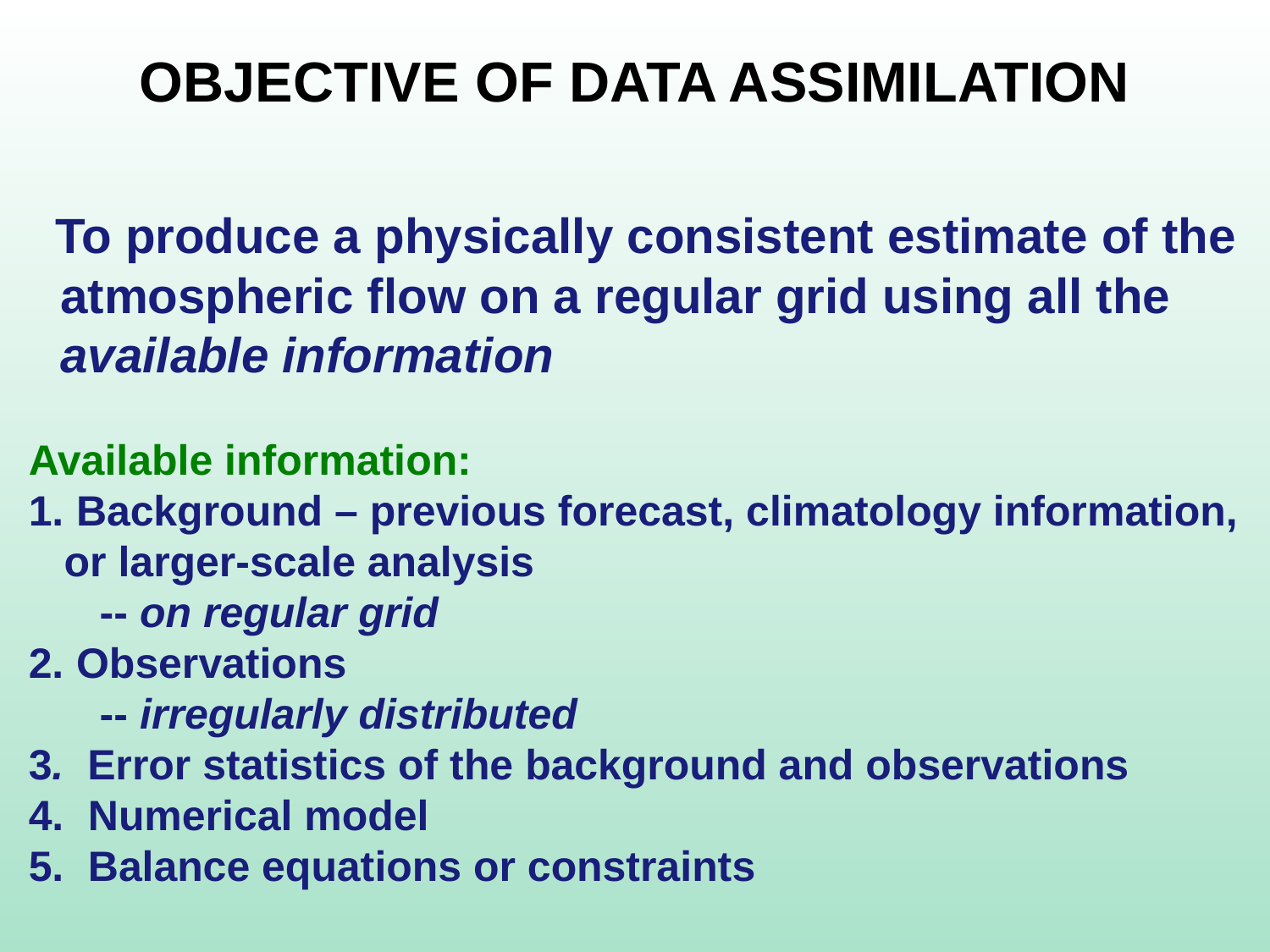

# Objective of data assimilation
   To produce a physically consistent estimate of the atmospheric flow on a regular grid using all the available information
Available information:
Background – previous forecast, climatology information,
   or larger-scale analysis
      -- on regular grid
Observations
      -- irregularly distributed
3.  Error statistics of the background and observations
 Numerical model
 Balance equations or constraints